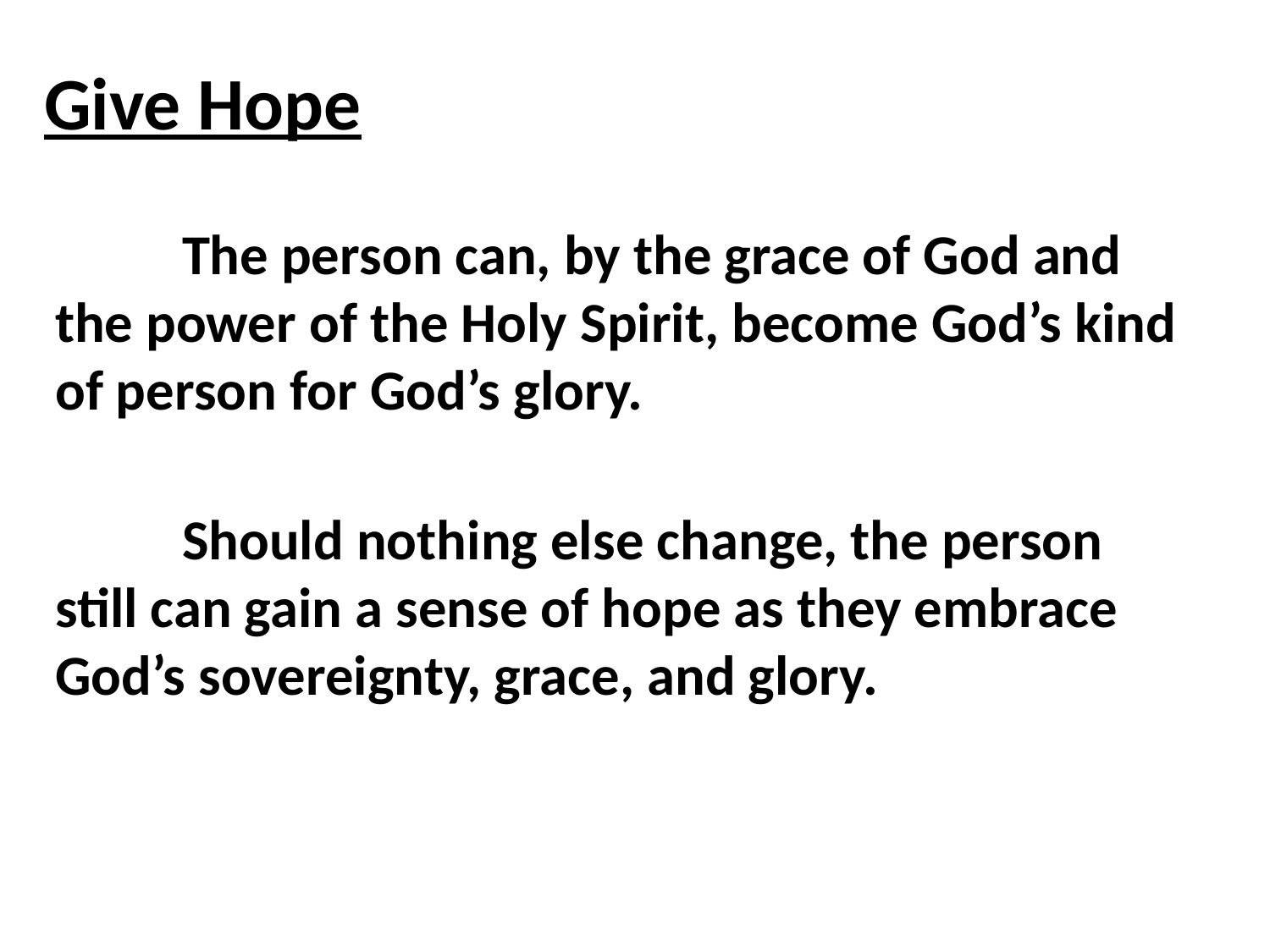

Give Hope
	The person can, by the grace of God and the power of the Holy Spirit, become God’s kind of person for God’s glory.
	Should nothing else change, the person still can gain a sense of hope as they embrace God’s sovereignty, grace, and glory.